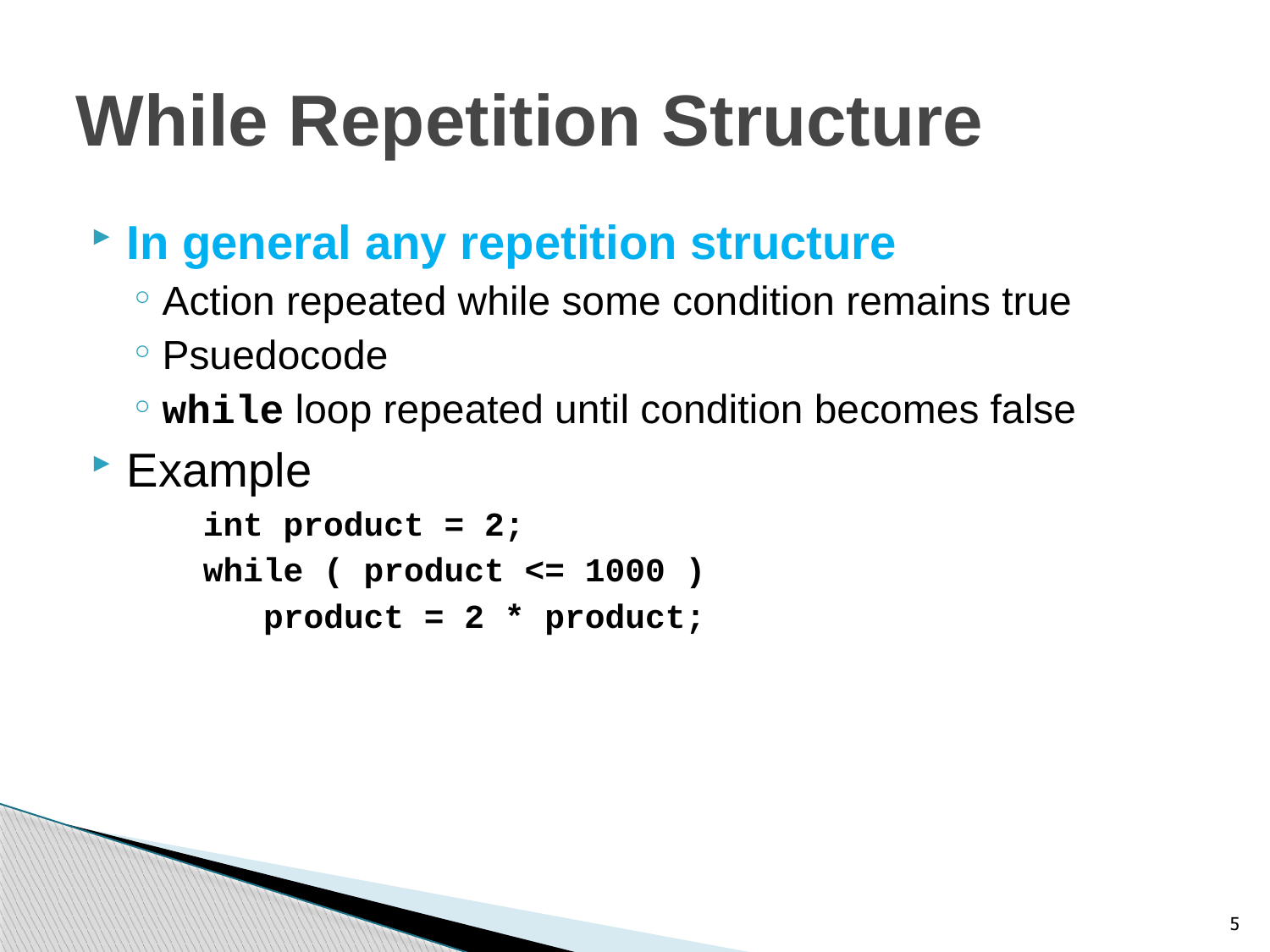

# While Repetition Structure
In general any repetition structure
Action repeated while some condition remains true
Psuedocode
while loop repeated until condition becomes false
Example
int product = 2;
while ( product <= 1000 )
   product = 2 * product;

5